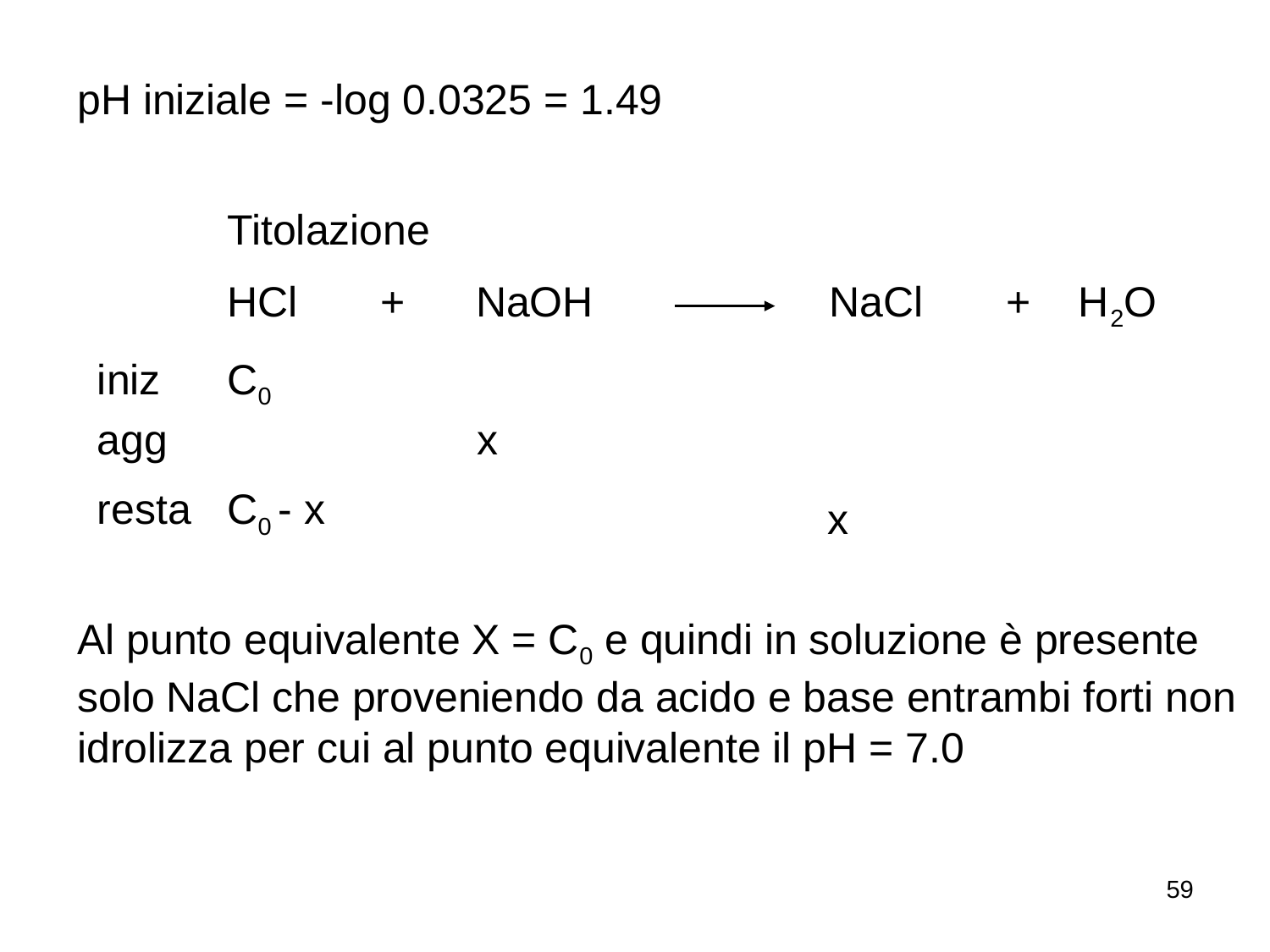

pH iniziale = -log 0.0325 = 1.49
Titolazione
HCl       +      NaOH                    NaCl       +    H2O
iniz
C0
agg
x
resta
C0 - x
x
Al punto equivalente X = C0 e quindi in soluzione è presente solo NaCl che proveniendo da acido e base entrambi forti non idrolizza per cui al punto equivalente il pH = 7.0
59